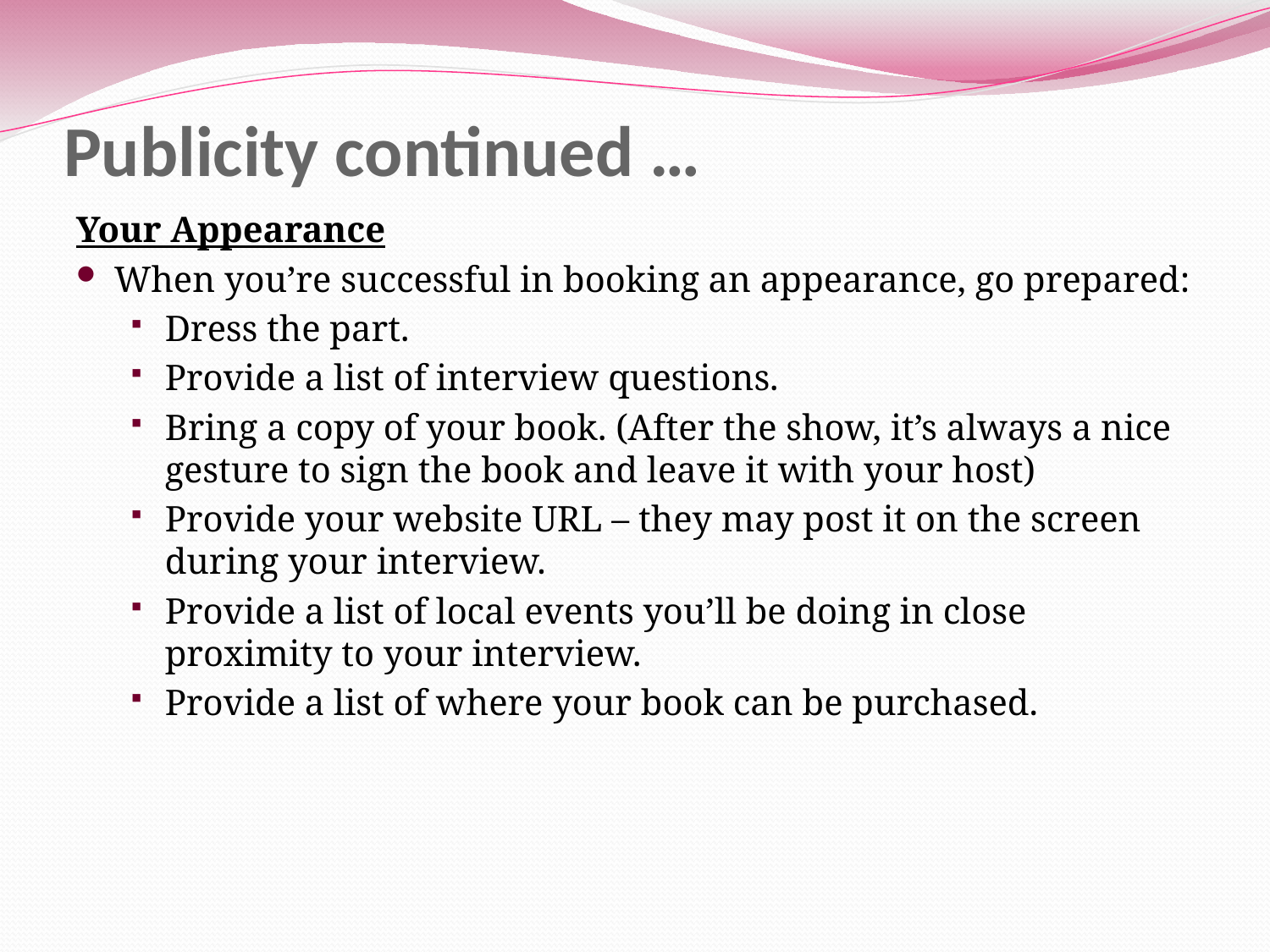

# Publicity continued …
Your Appearance
When you’re successful in booking an appearance, go prepared:
Dress the part.
Provide a list of interview questions.
Bring a copy of your book. (After the show, it’s always a nice gesture to sign the book and leave it with your host)
Provide your website URL – they may post it on the screen during your interview.
Provide a list of local events you’ll be doing in close proximity to your interview.
Provide a list of where your book can be purchased.